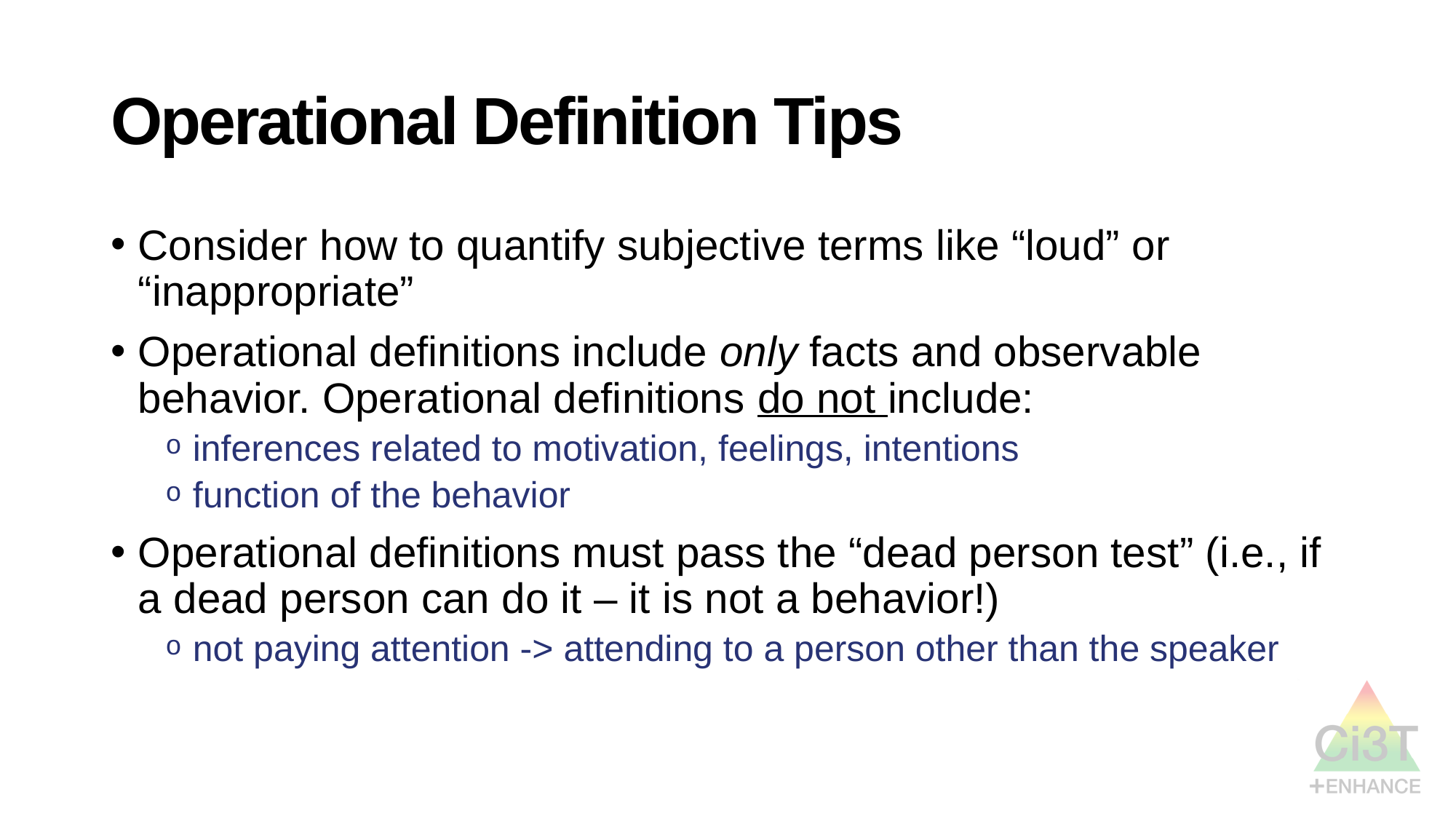

# Operational Definition Tips
Consider how to quantify subjective terms like “loud” or “inappropriate”
Operational definitions include only facts and observable behavior. Operational definitions do not include:
inferences related to motivation, feelings, intentions
function of the behavior
Operational definitions must pass the “dead person test” (i.e., if a dead person can do it – it is not a behavior!)
not paying attention -> attending to a person other than the speaker